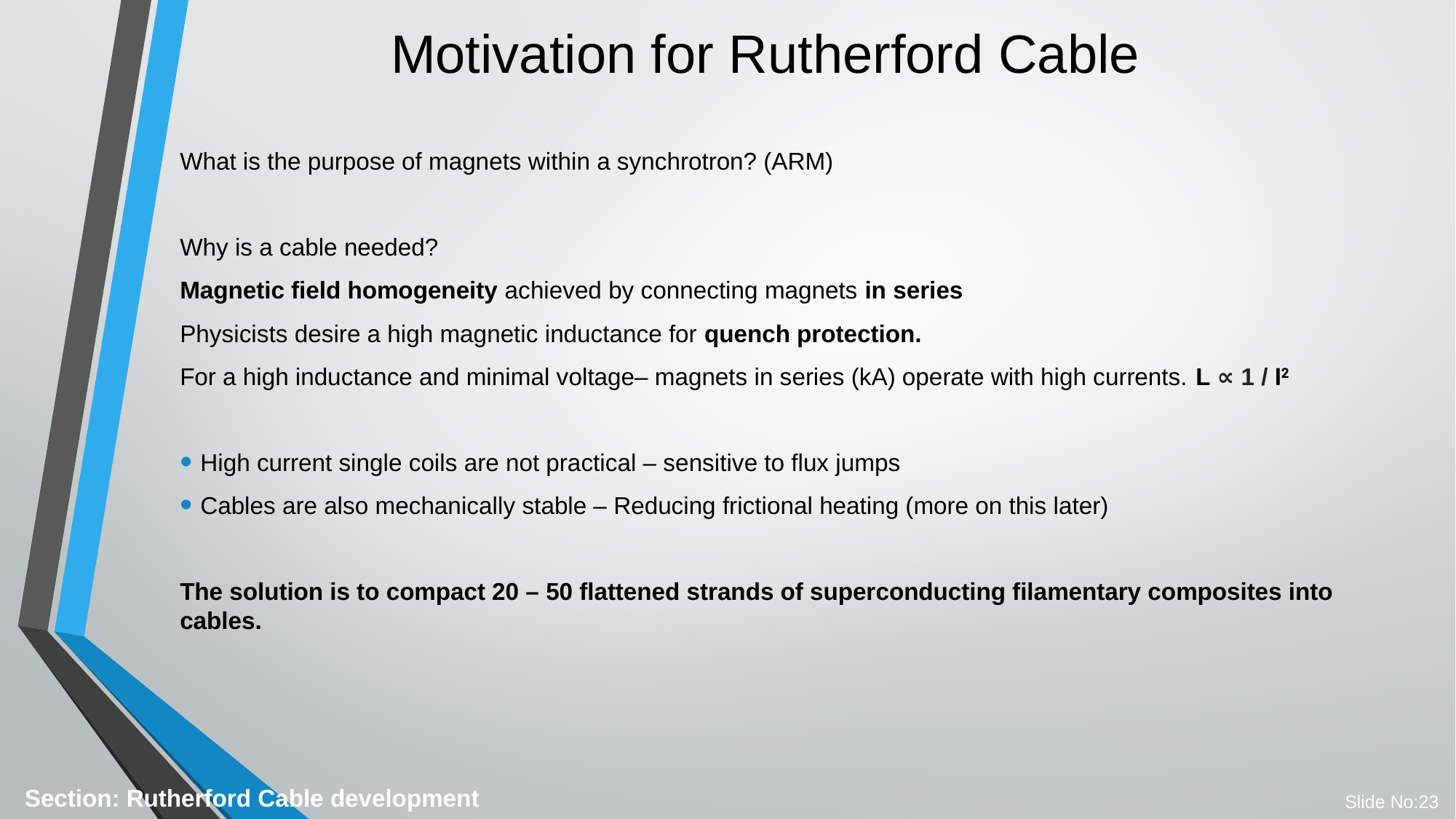

# Motivation for Rutherford Cable
What is the purpose of magnets within a synchrotron? (ARM)

Why is a cable needed?
Magnetic field homogeneity achieved by connecting magnets in series
Physicists desire a high magnetic inductance for quench protection.
For a high inductance and minimal voltage– magnets in series (kA) operate with high currents. L ∝ 1 / I2

High current single coils are not practical – sensitive to flux jumps
Cables are also mechanically stable – Reducing frictional heating (more on this later)

The solution is to compact 20 – 50 flattened strands of superconducting filamentary composites into cables.

Section: Rutherford Cable development
Slide No:23